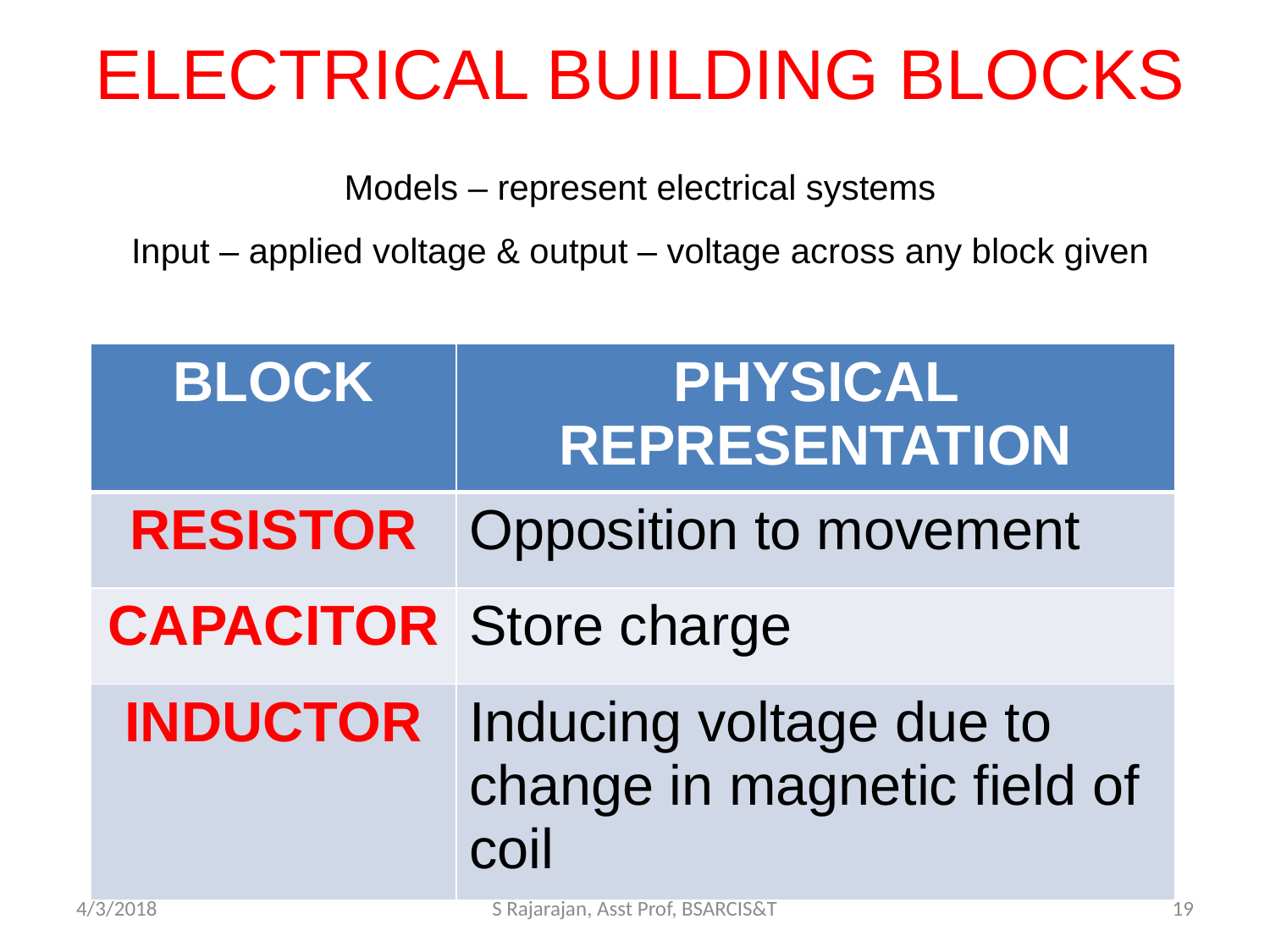

# ELECTRICAL BUILDING BLOCKS
Models – represent electrical systems
Input – applied voltage & output – voltage across any block given

| BLOCK | PHYSICAL REPRESENTATION |
| --- | --- |
| RESISTOR | Opposition to movement |
| CAPACITOR | Store charge |
| INDUCTOR | Inducing voltage due to change in magnetic field of coil |
4/3/2018
S Rajarajan, Asst Prof, BSARCIS&T
19